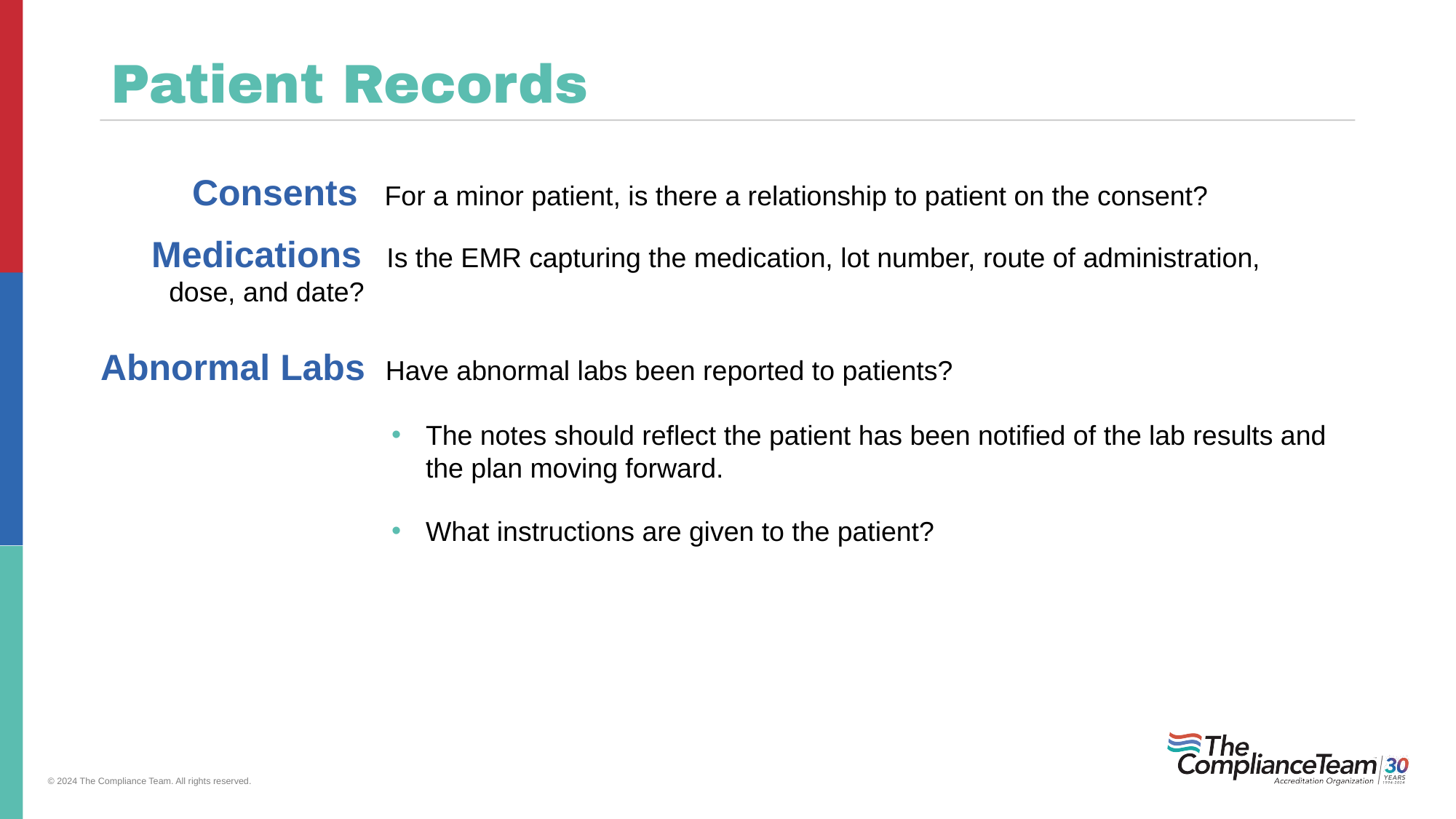

# Patient Records
         Consents   For a minor patient, is there a relationship to patient on the consent?
     Medications   Is the EMR capturing the medication, lot number, route of administration, 	                  dose, and date?
Abnormal Labs  Have abnormal labs been reported to patients?
The notes should reflect the patient has been notified of the lab results and the plan moving forward.
What instructions are given to the patient?